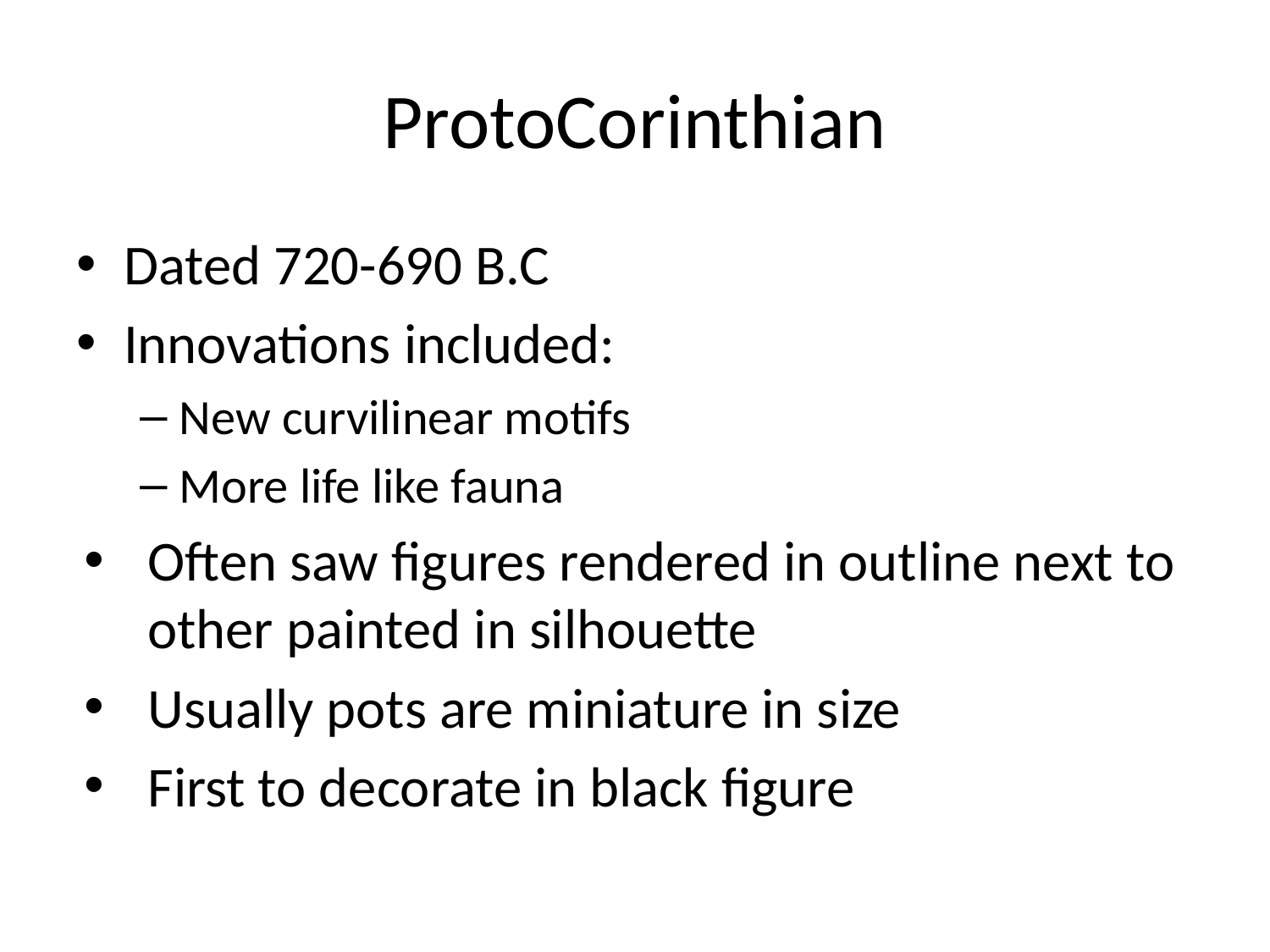

# ProtoCorinthian
Dated 720-690 B.C
Innovations included:
New curvilinear motifs
More life like fauna
Often saw figures rendered in outline next to other painted in silhouette
Usually pots are miniature in size
First to decorate in black figure